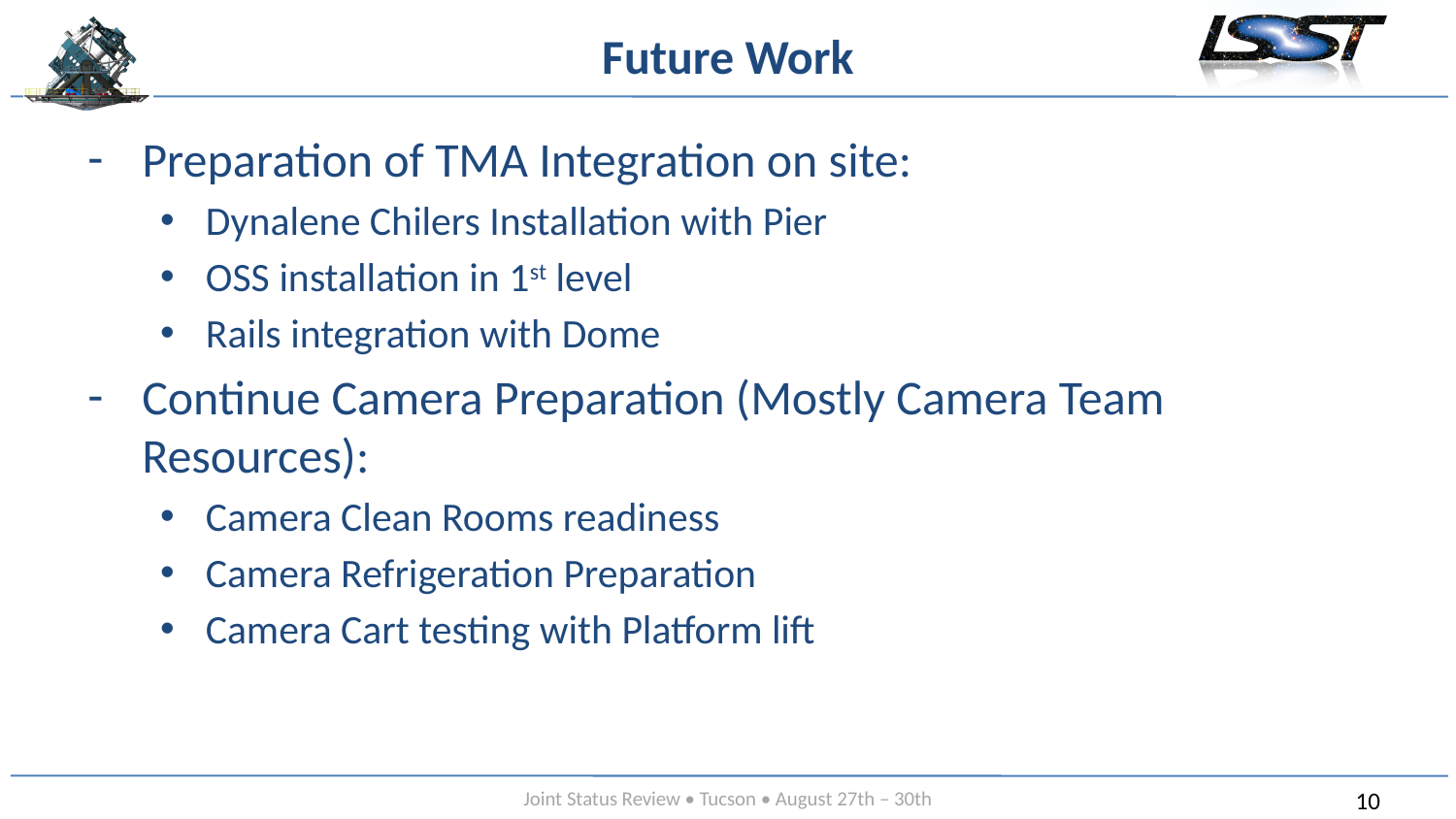

# Future Work
Preparation of TMA Integration on site:
Dynalene Chilers Installation with Pier
OSS installation in 1st level
Rails integration with Dome
Continue Camera Preparation (Mostly Camera Team Resources):
Camera Clean Rooms readiness
Camera Refrigeration Preparation
Camera Cart testing with Platform lift